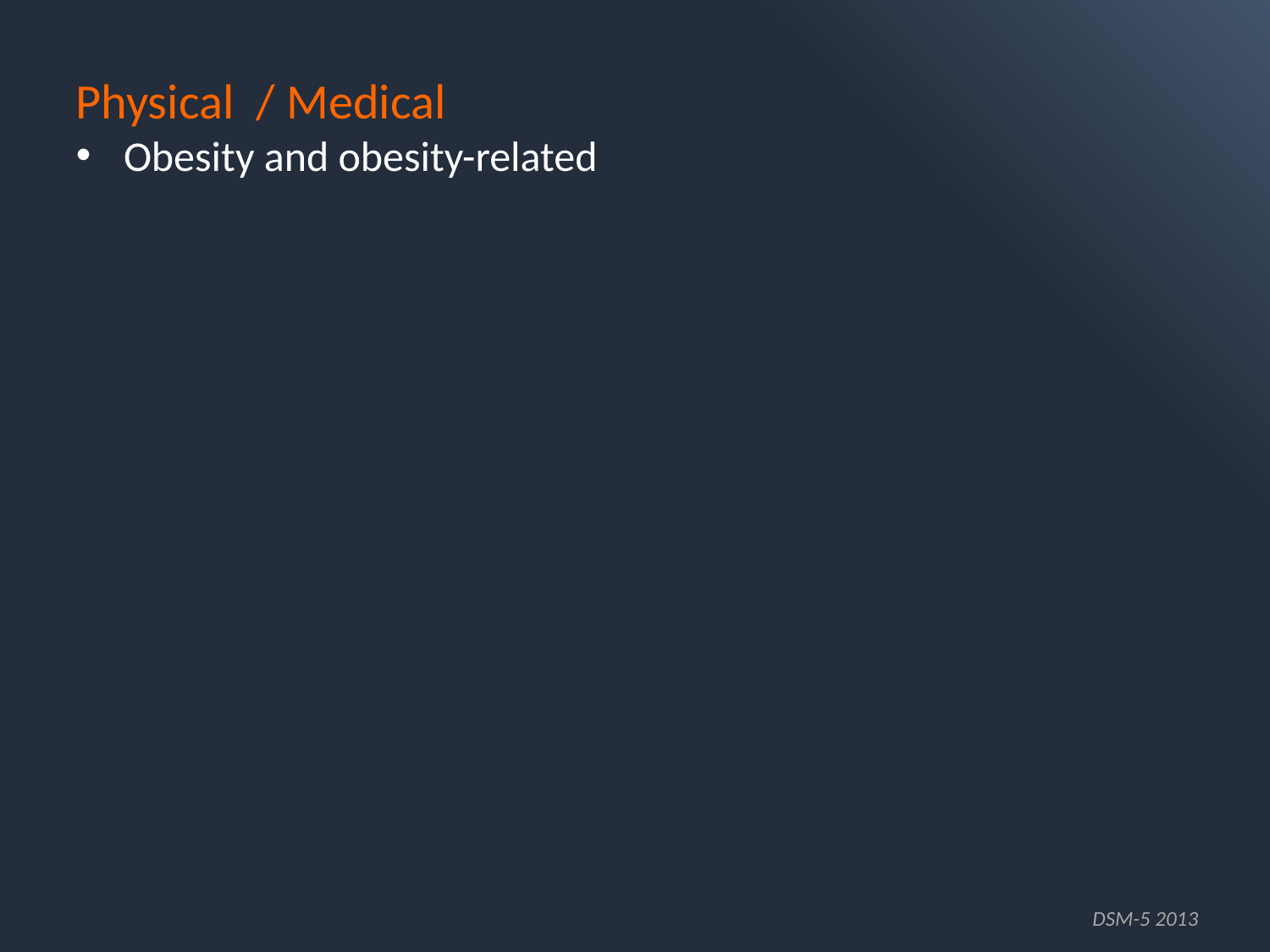

Physical  / Medical
Obesity and obesity-related

DSM-5 2013